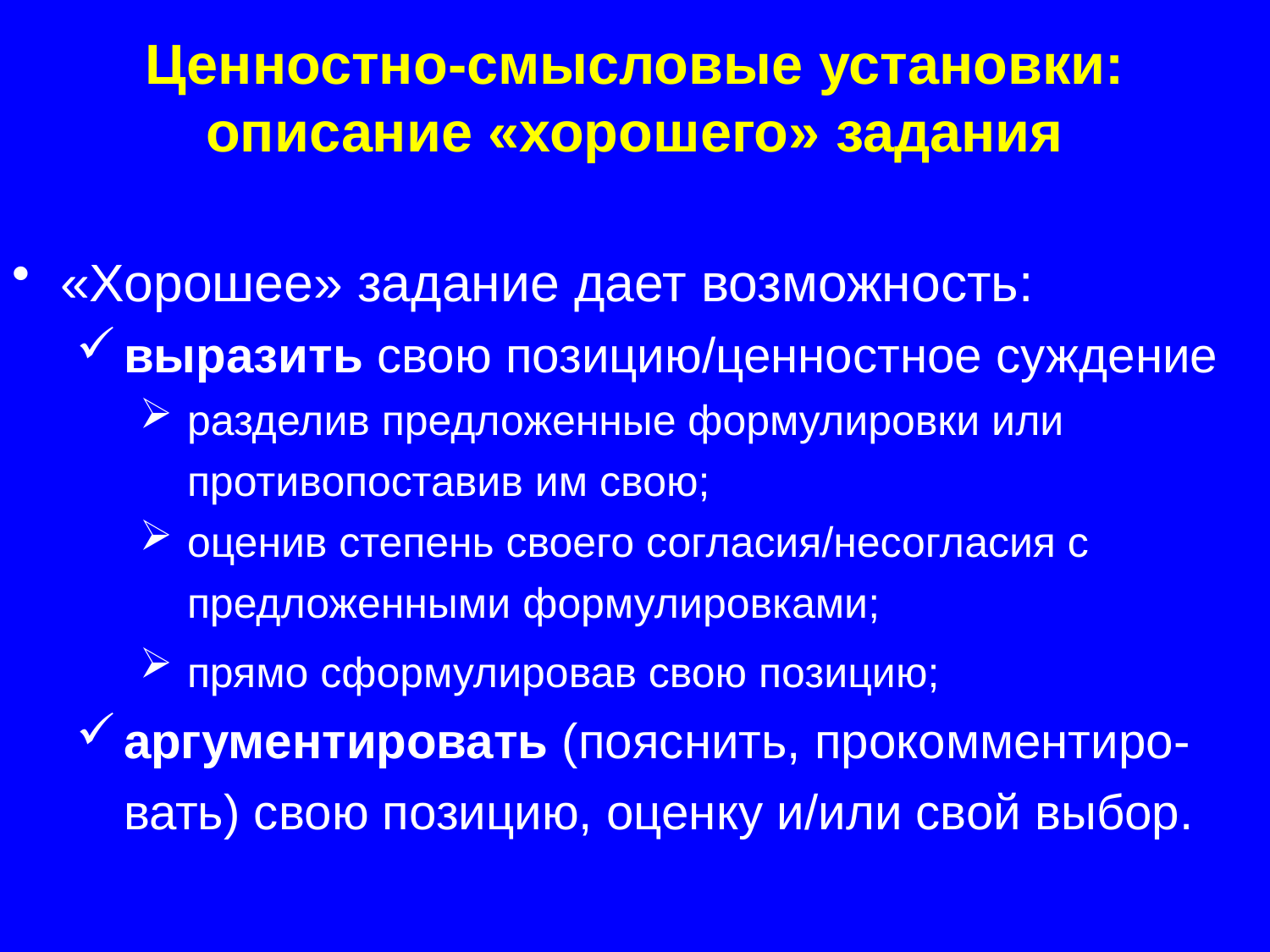

Ценностно-смысловые установки:
описание «хорошего» задания

«Хорошее» задание дает возможность:
выразить свою позицию/ценностное суждение
разделив предложенные формулировки или противопоставив им свою;
оценив степень своего согласия/несогласия с предложенными формулировками;
прямо сформулировав свою позицию;
аргументировать (пояснить, прокомментиро-вать) свою позицию, оценку и/или свой выбор.